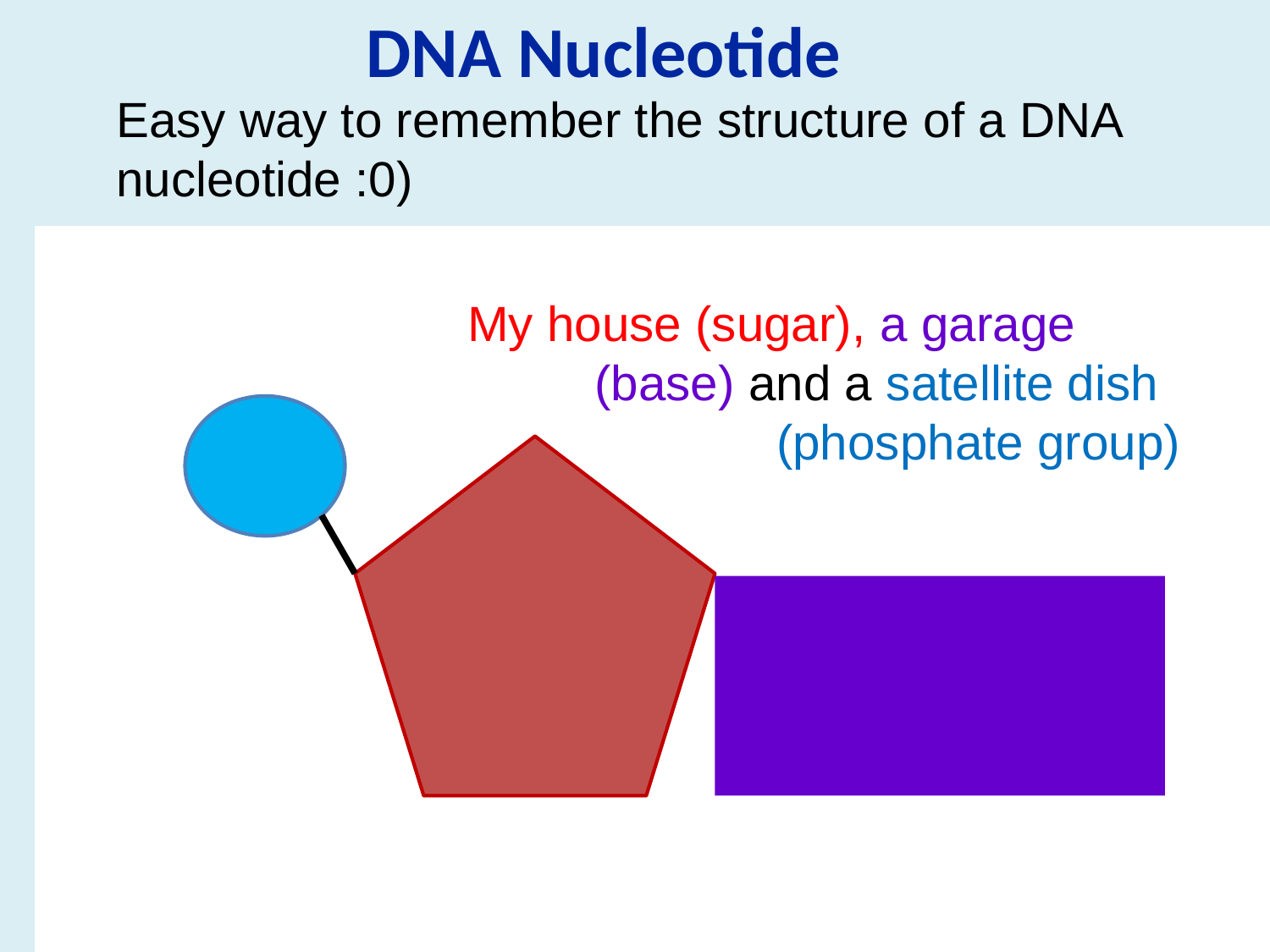

# DNA Nucleotide
Easy way to remember the structure of a DNA nucleotide :0)
Phosphate
    Group

     O
O=P-O
     O

N
Nitrogenous base
    (A, G, C, or T)
My house (sugar), a garage   	(base) and a satellite dish 		    (phosphate group)

5
CH2

O

C1
C4
      Sugar
(deoxyribose)
Pentose
C3
C2